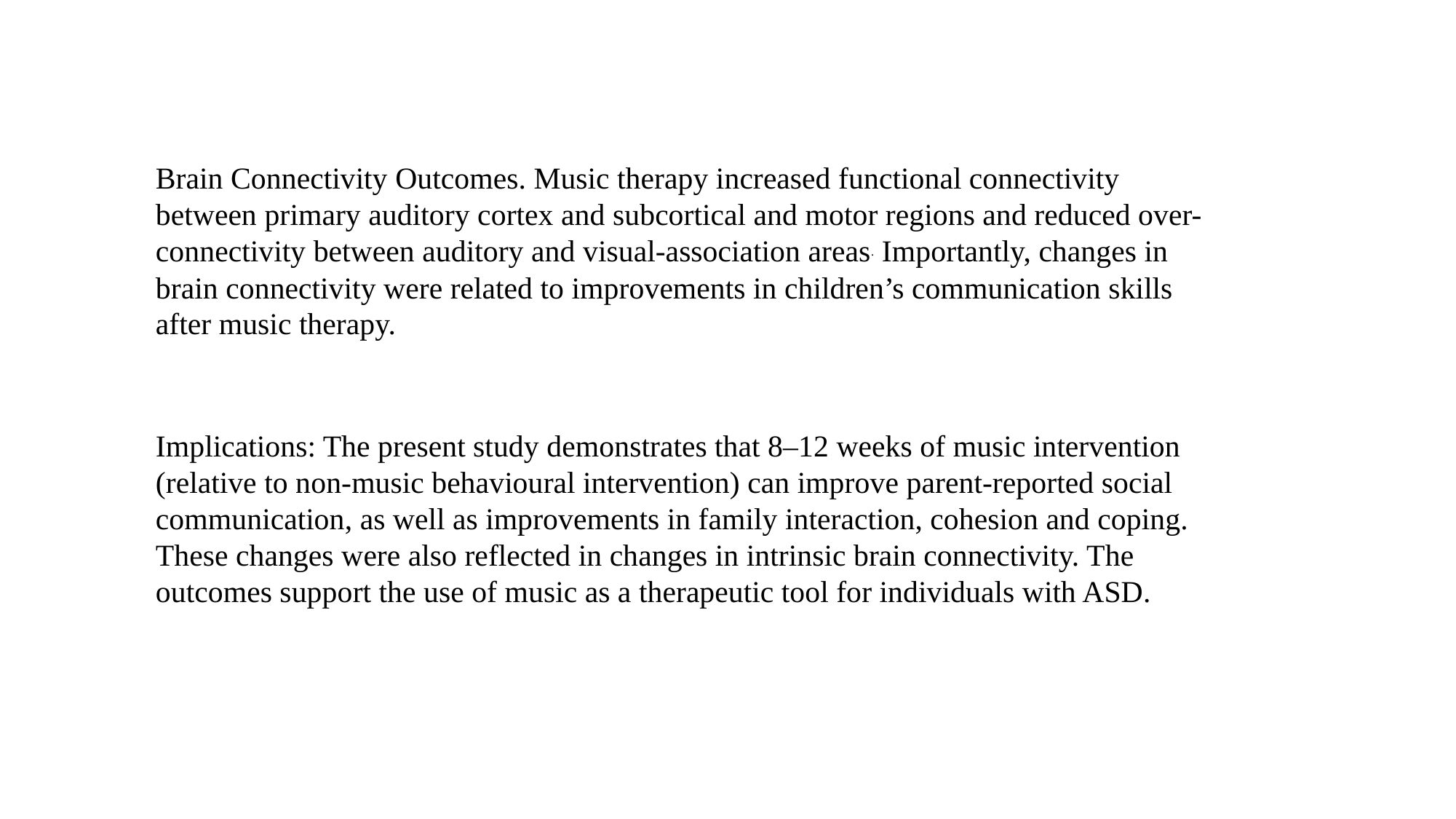

Brain Connectivity Outcomes. Music therapy increased functional connectivity between primary auditory cortex and subcortical and motor regions and reduced over-connectivity between auditory and visual-association areas. Importantly, changes in brain connectivity were related to improvements in children’s communication skills after music therapy.

Implications: The present study demonstrates that 8–12 weeks of music intervention (relative to non-music behavioural intervention) can improve parent-reported social communication, as well as improvements in family interaction, cohesion and coping. These changes were also reflected in changes in intrinsic brain connectivity. The outcomes support the use of music as a therapeutic tool for individuals with ASD.